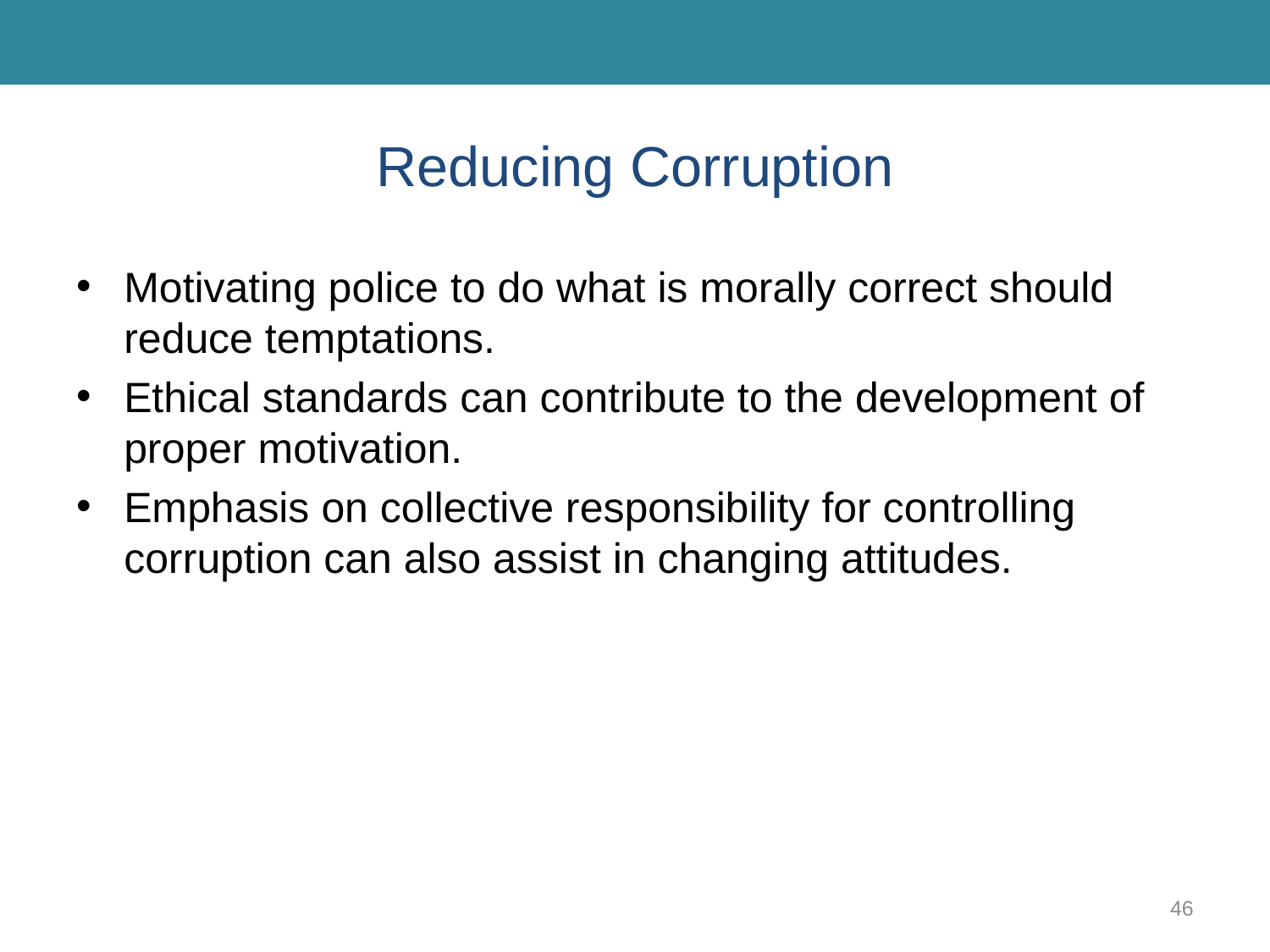

# Reducing Corruption
Motivating police to do what is morally correct should reduce temptations.
Ethical standards can contribute to the development of proper motivation.
Emphasis on collective responsibility for controlling corruption can also assist in changing attitudes.
46